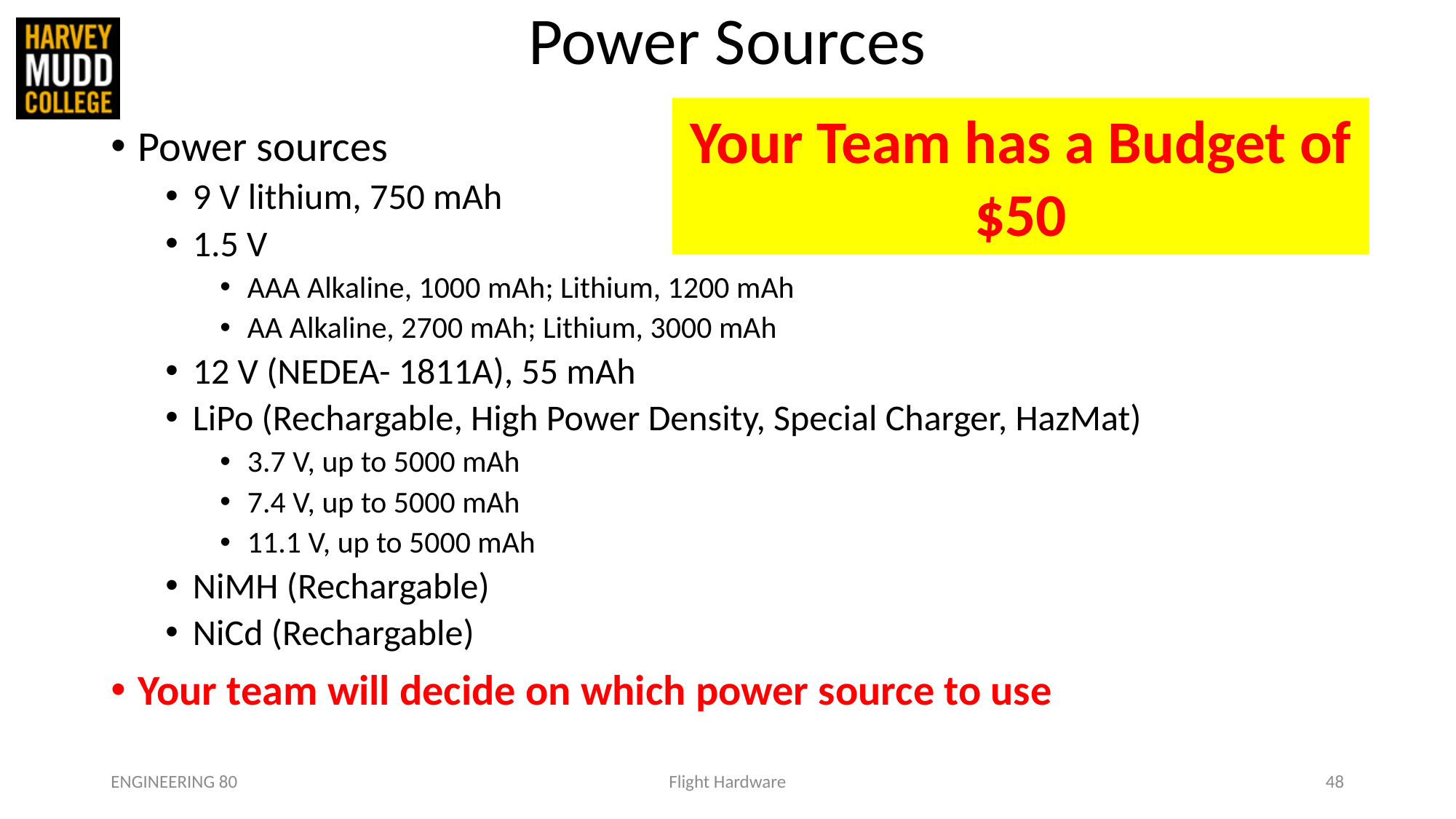

# Power Sources
Your Team has a Budget of $50
Power sources
9 V lithium, 750 mAh
1.5 V
AAA Alkaline, 1000 mAh; Lithium, 1200 mAh
AA Alkaline, 2700 mAh; Lithium, 3000 mAh
12 V (NEDEA- 1811A), 55 mAh
LiPo (Rechargable, High Power Density, Special Charger, HazMat)
3.7 V, up to 5000 mAh
7.4 V, up to 5000 mAh
11.1 V, up to 5000 mAh
NiMH (Rechargable)
NiCd (Rechargable)
Your team will decide on which power source to use

ENGINEERING 80
Flight Hardware
48